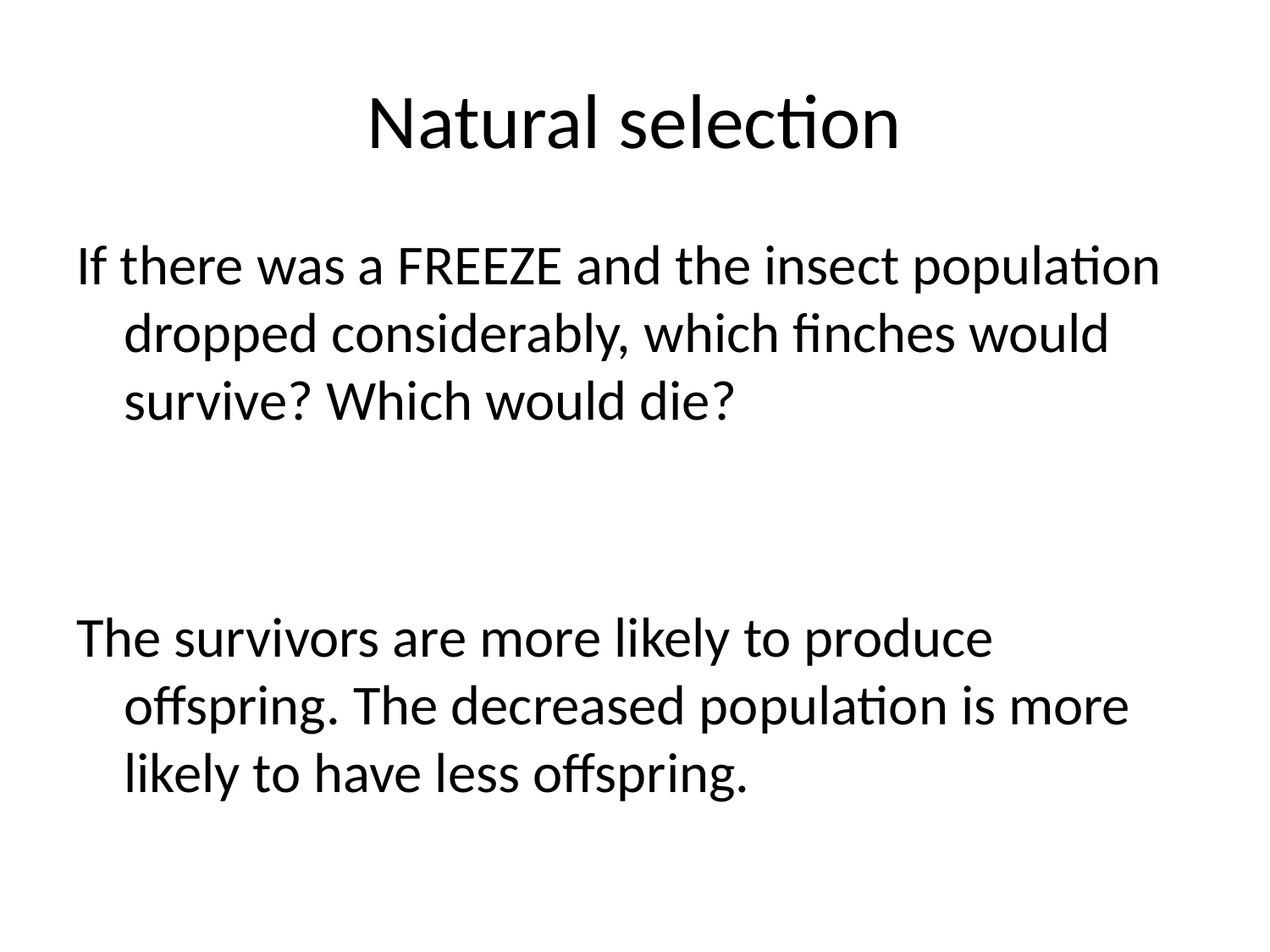

# Natural selection
If there was a FREEZE and the insect population dropped considerably, which finches would survive? Which would die?

The survivors are more likely to produce offspring. The decreased population is more likely to have less offspring.